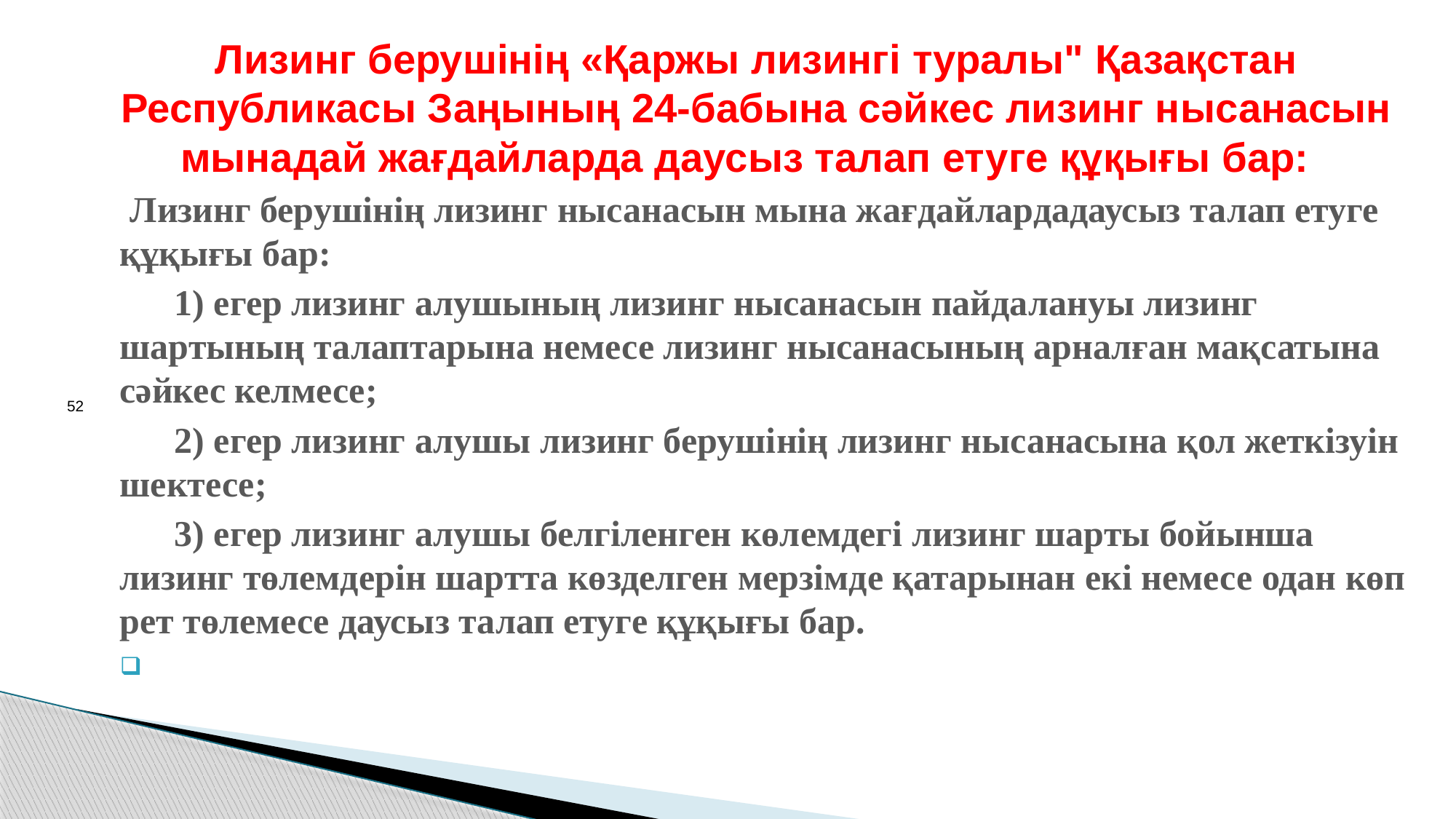

# Лизинг берушінің «Қаржы лизингі туралы" Қазақстан Республикасы Заңының 24-бабына сәйкес лизинг нысанасын мынадай жағдайларда даусыз талап етуге құқығы бар:
 Лизинг берушiнiң лизинг нысанасын мына жағдайлардадаусыз талап етуге құқығы бар:
      1) егер лизинг алушының лизинг нысанасын пайдалануы лизинг шартының талаптарына немесе лизинг нысанасының арналған мақсатына сәйкес келмесе;
      2) егер лизинг алушы лизинг берушiнiң лизинг нысанасына қол жеткiзуiн шектесе;
      3) егер лизинг алушы белгiленген көлемдегi лизинг шарты бойынша лизинг төлемдерiн шартта көзделген мерзiмде қатарынан екi немесе одан көп рет төлемесе даусыз талап етуге құқығы бар.
…………………………………..
52